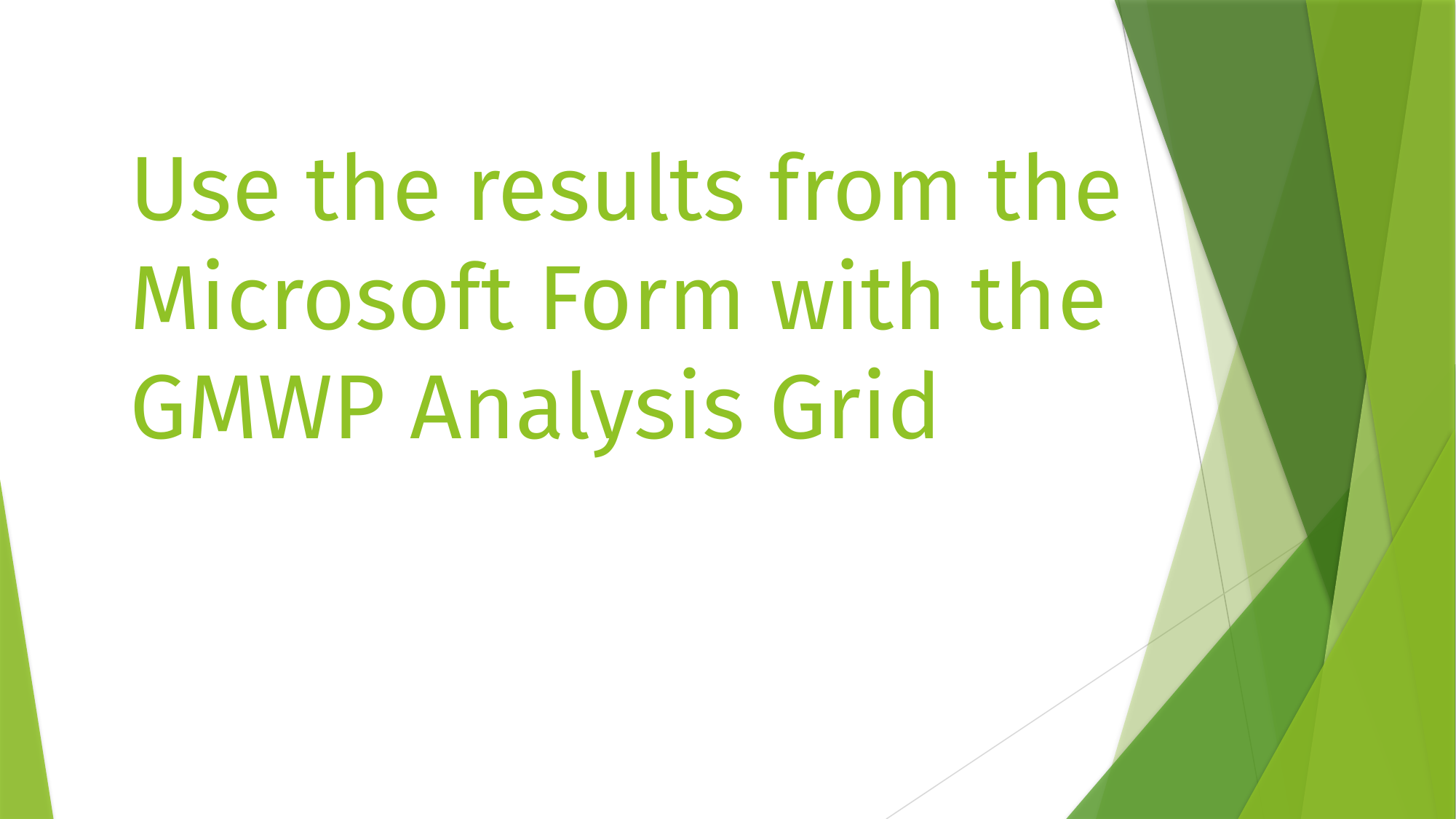

# Use the results from the Microsoft Form with the GMWP Analysis Grid